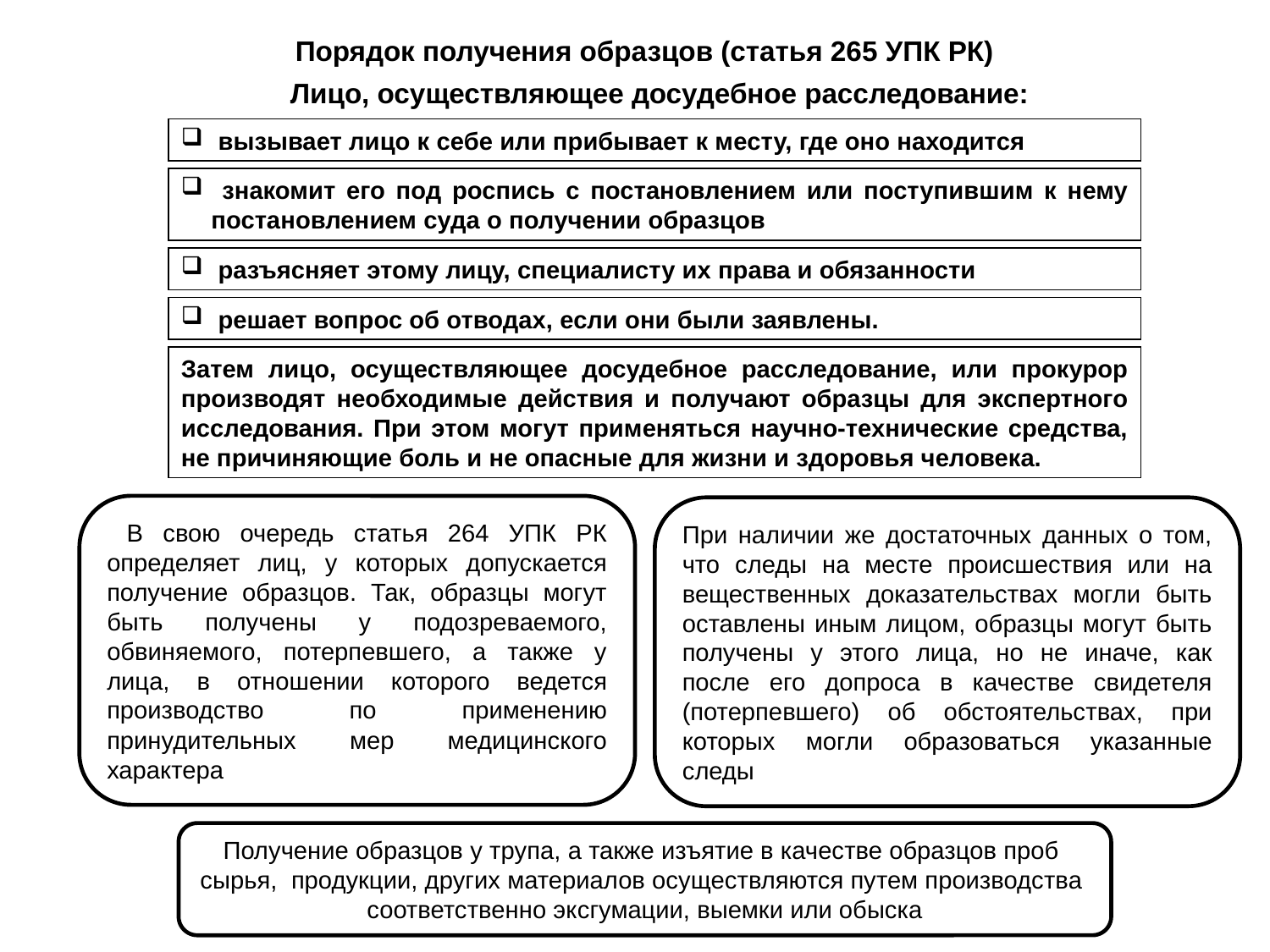

Порядок получения образцов (статья 265 УПК РК)
Лицо, осуществляющее досудебное расследование:
 вызывает лицо к себе или прибывает к месту, где оно находится
 знакомит его под роспись с постановлением или поступившим к нему постановлением суда о получении образцов
 разъясняет этому лицу, специалисту их права и обязанности
 решает вопрос об отводах, если они были заявлены.
Затем лицо, осуществляющее досудебное расследование, или прокурор производят необходимые действия и получают образцы для экспертного исследования. При этом могут применяться научно-технические средства, не причиняющие боль и не опасные для жизни и здоровья человека.
 В свою очередь статья 264 УПК РК определяет лиц, у которых допускается получение образцов. Так, образцы могут быть получены у подозреваемого, обвиняемого, потерпевшего, а также у лица, в отношении которого ведется производство по применению принудительных мер медицинского характера
При наличии же достаточных данных о том, что следы на месте происшествия или на вещественных доказательствах могли быть оставлены иным лицом, образцы могут быть получены у этого лица, но не иначе, как после его допроса в качестве свидетеля (потерпевшего) об обстоятельствах, при которых могли образоваться указанные следы
Получение образцов у трупа, а также изъятие в качестве образцов проб
сырья,  продукции, других материалов осуществляются путем производства
соответственно эксгумации, выемки или обыска